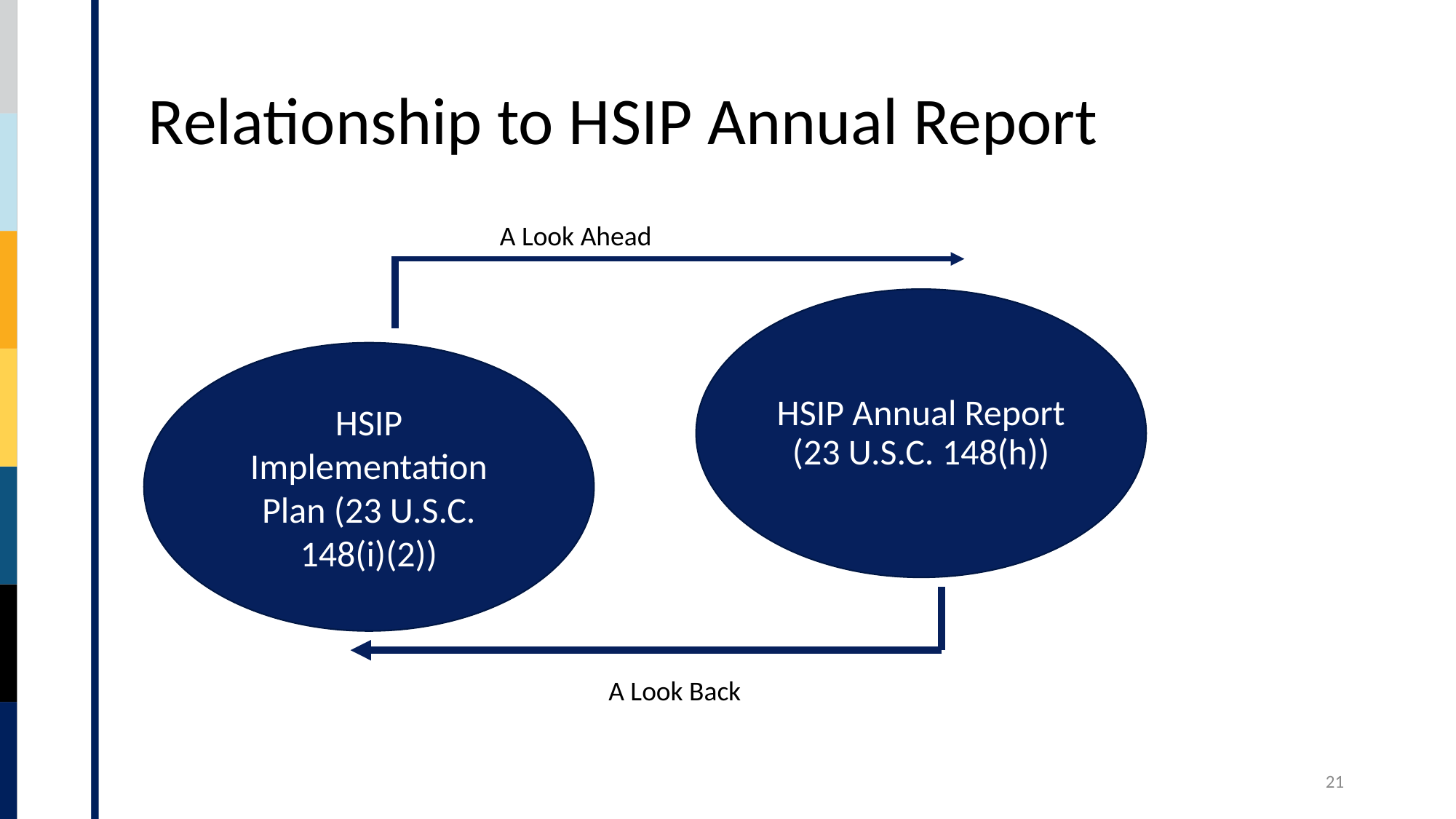

# Relationship to HSIP Annual Report
A Look Ahead
HSIP Annual Report (23 U.S.C. 148(h))
HSIP Implementation Plan (23 U.S.C. 148(i)(2))
A Look Back
21